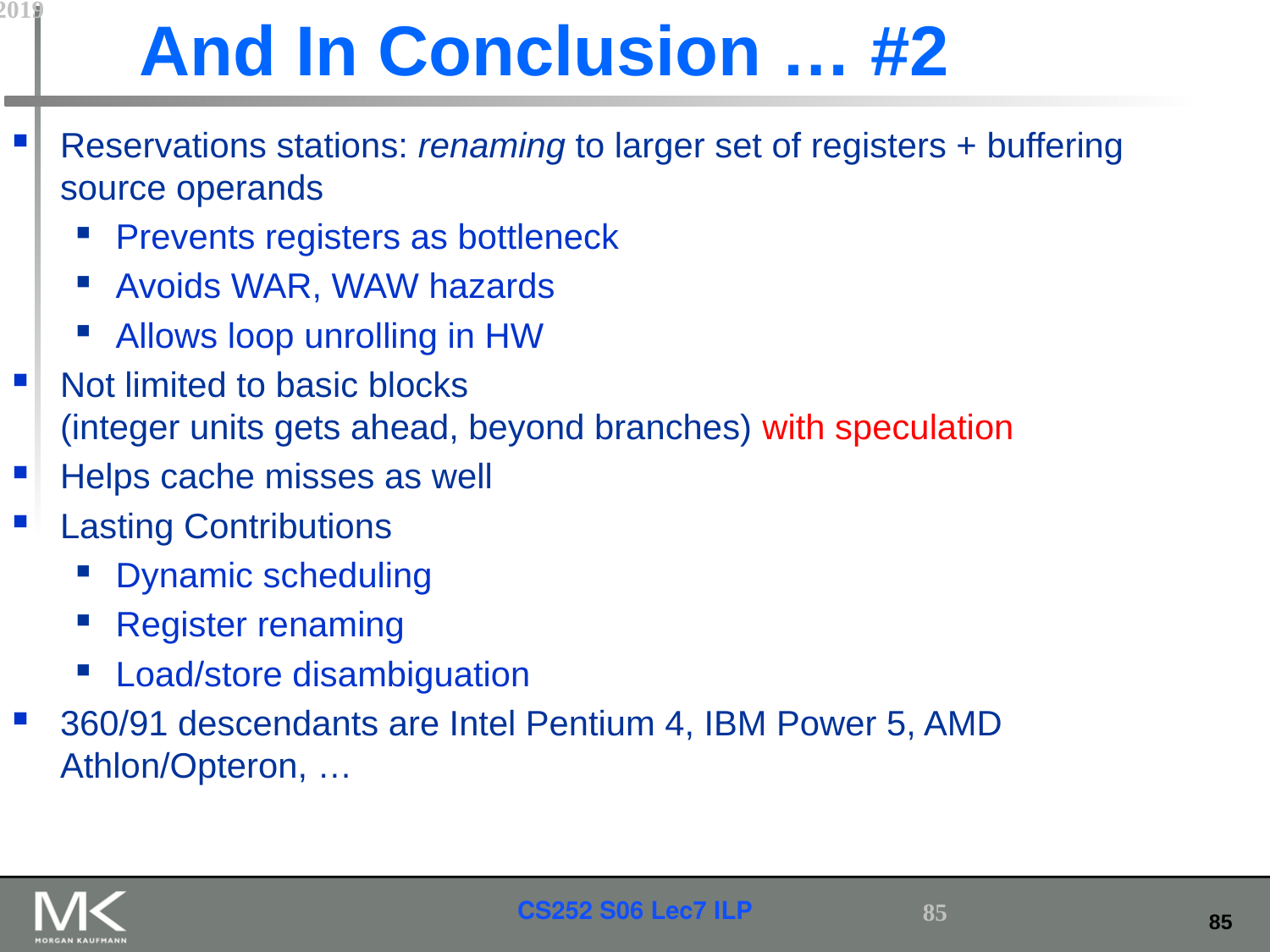

# And In Conclusion … #2
Reservations stations: renaming to larger set of registers + buffering source operands
Prevents registers as bottleneck
Avoids WAR, WAW hazards
Allows loop unrolling in HW
Not limited to basic blocks
(integer units gets ahead, beyond branches) with speculation
Helps cache misses as well
Lasting Contributions
Dynamic scheduling
Register renaming
Load/store disambiguation
360/91 descendants are Intel Pentium 4, IBM Power 5, AMD Athlon/Opteron, …
3/5/2019
85
CS252 S06 Lec7 ILP